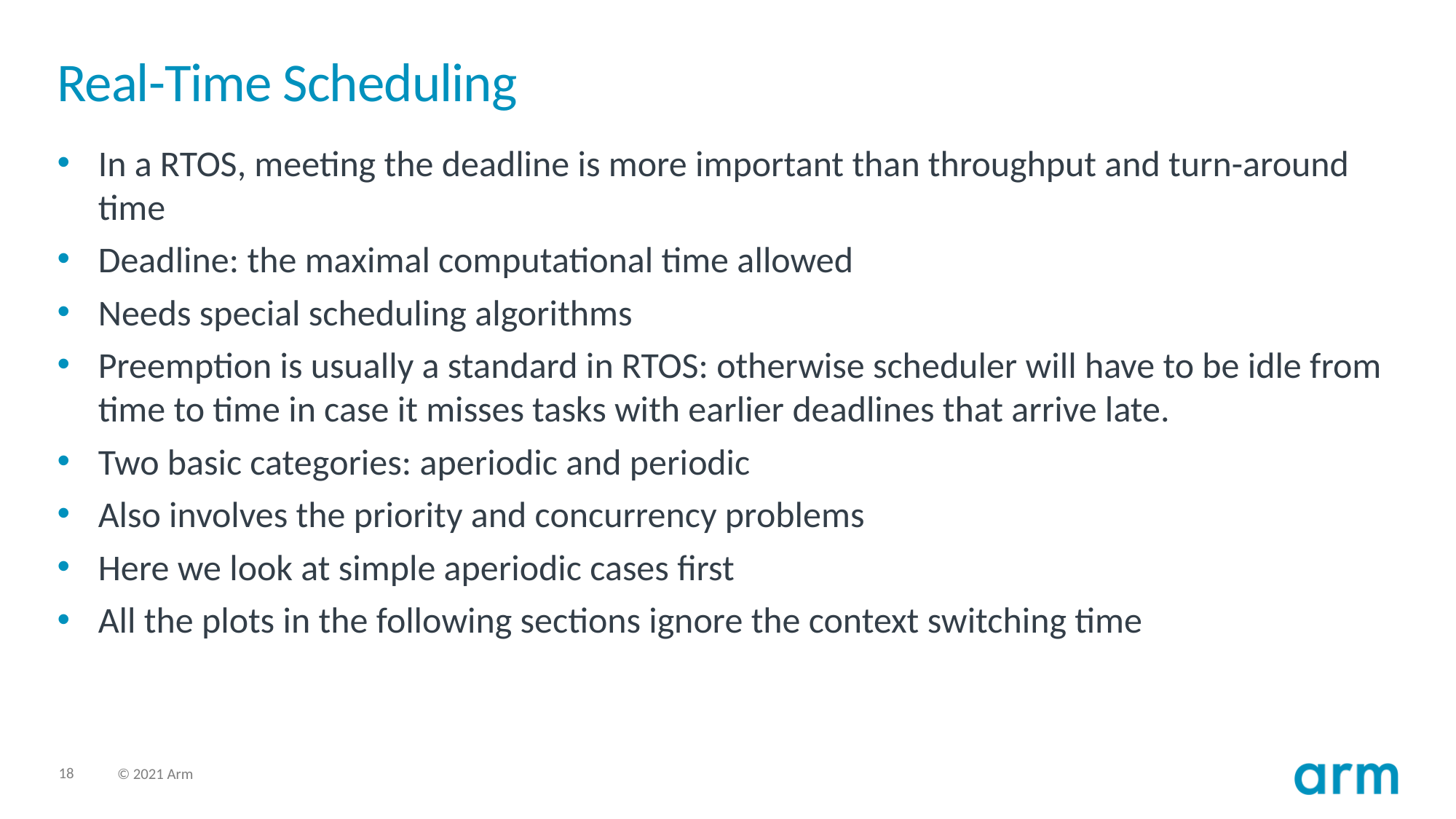

# Real-Time Scheduling
In a RTOS, meeting the deadline is more important than throughput and turn-around time
Deadline: the maximal computational time allowed
Needs special scheduling algorithms
Preemption is usually a standard in RTOS: otherwise scheduler will have to be idle from time to time in case it misses tasks with earlier deadlines that arrive late.
Two basic categories: aperiodic and periodic
Also involves the priority and concurrency problems
Here we look at simple aperiodic cases first
All the plots in the following sections ignore the context switching time